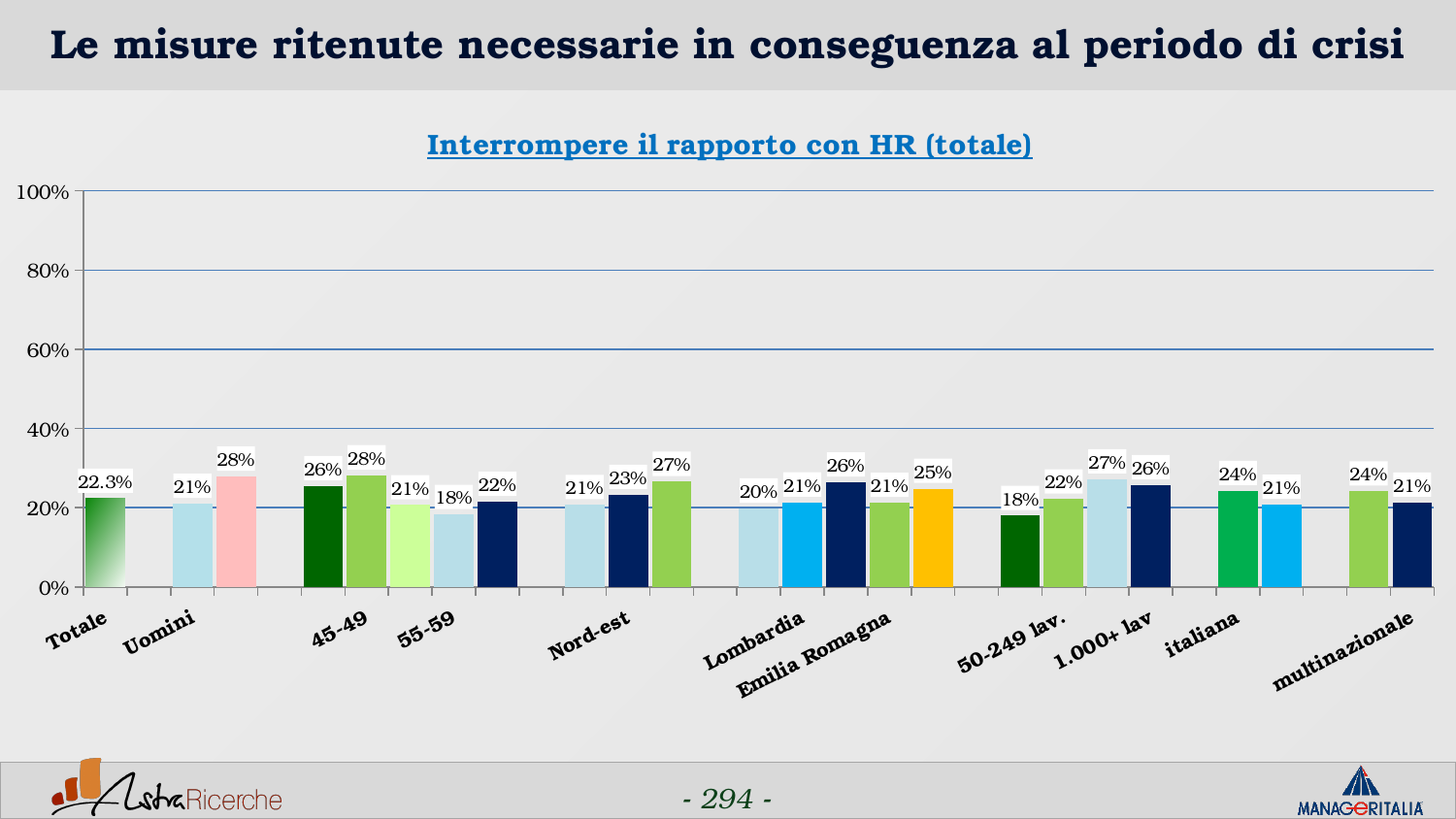

# Le misure ritenute necessarie in conseguenza al periodo di crisi

### Chart: Interrompere il rapporto con HR (totale)

| Category | Interrompere il rapporto con HR (totale) |
|---|---|
| Totale | 0.2231 |
|  | None |
| Uomini | 0.21050000000000002 |
| Donne | 0.2788 |
|  | None |
| <44 | 0.2552 |
| 45-49 | 0.2822 |
| 50-54 | 0.20670000000000002 |
| 55-59 | 0.1821 |
| 60+ | 0.21539999999999998 |
|  | None |
| Nord-ovest | 0.207 |
| Nord-est | 0.2328 |
| Centro/Sud | 0.2657 |
|  | None |
| Piemonte | 0.19829999999999998 |
| Lombardia | 0.21359999999999998 |
| Veneto | 0.2642 |
| Emilia Romagna | 0.21280000000000002 |
| Lazio | 0.2481 |
|  | None |
| 1-50 lav. | 0.1797 |
| 50-249 lav. | 0.2213 |
| 250-999 lav. | 0.2721 |
| 1.000+ lav | 0.25739999999999996 |
|  | None |
| italiana | 0.2429 |
| estera | 0.20800000000000002 |
|  | None |
| nazionale | 0.2415 |
| multinazionale | 0.21350000000000002 |